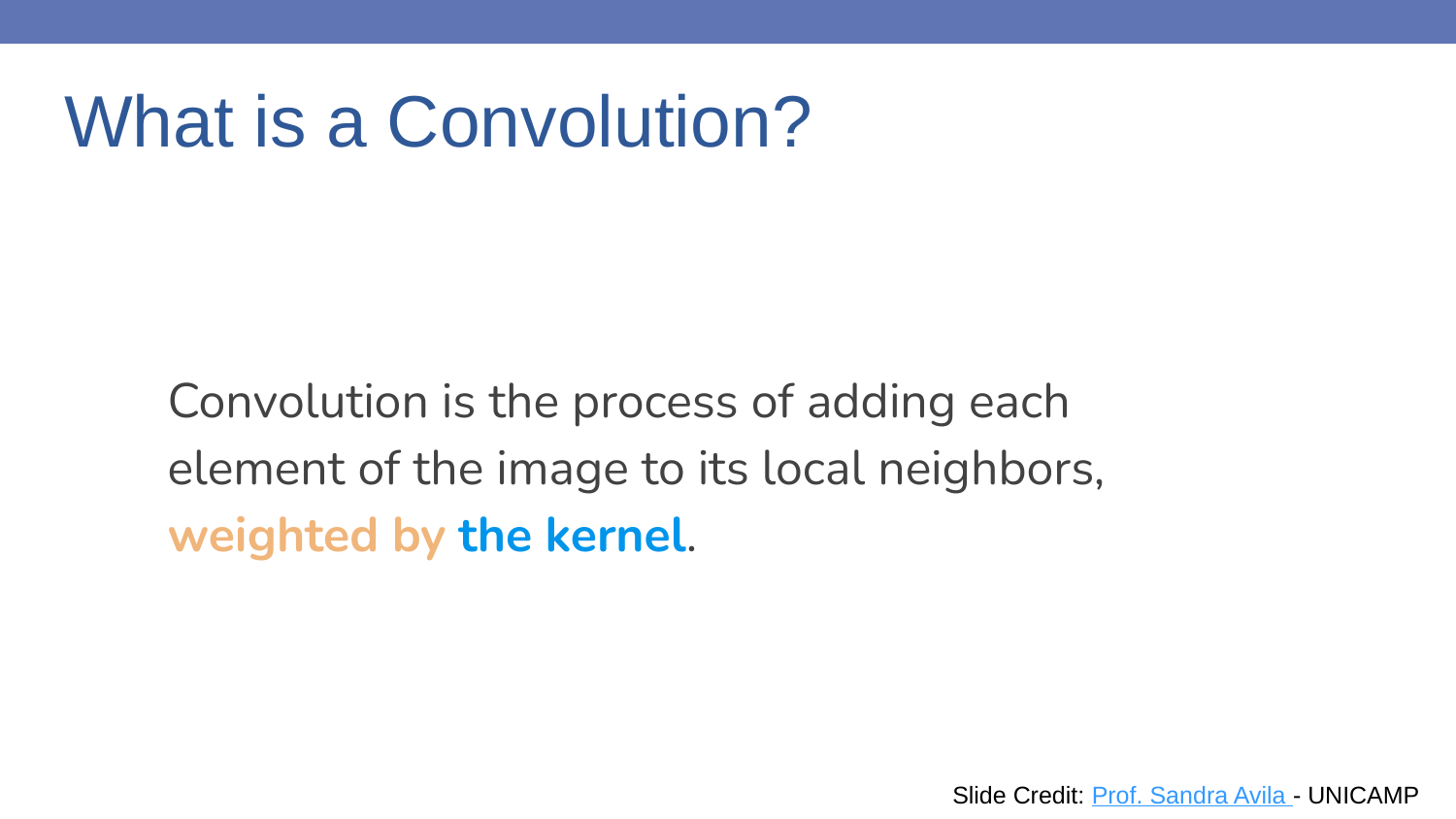

# What is a Convolution?
Convolution is the process of adding each element of the image to its local neighbors, weighted by the kernel.
9
Slide Credit: Prof. Sandra Avila - UNICAMP